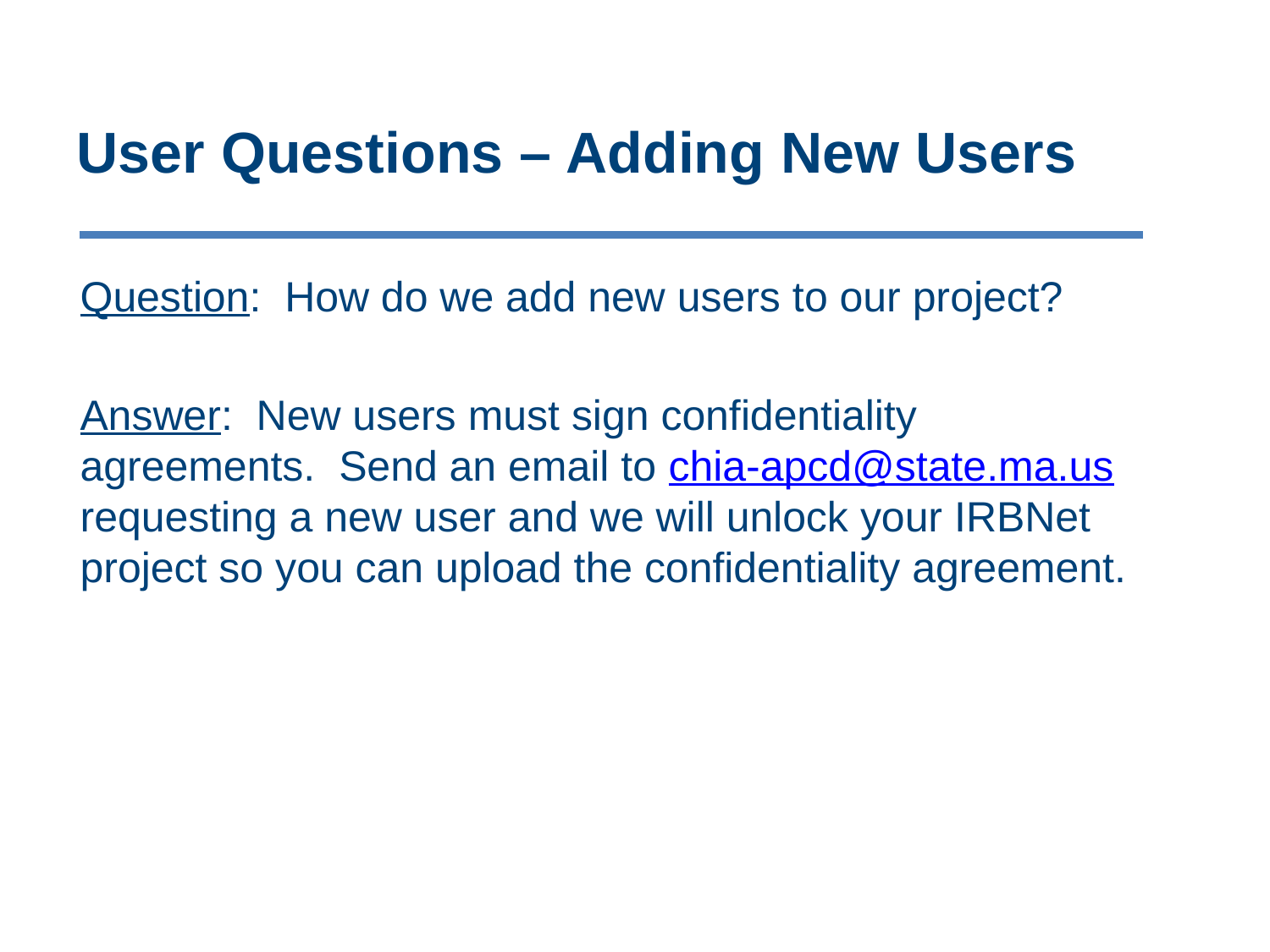

# User Questions – Adding New Users
Question:  How do we add new users to our project?

Answer:  New users must sign confidentiality agreements.  Send an email to chia-apcd@state.ma.us requesting a new user and we will unlock your IRBNet project so you can upload the confidentiality agreement.